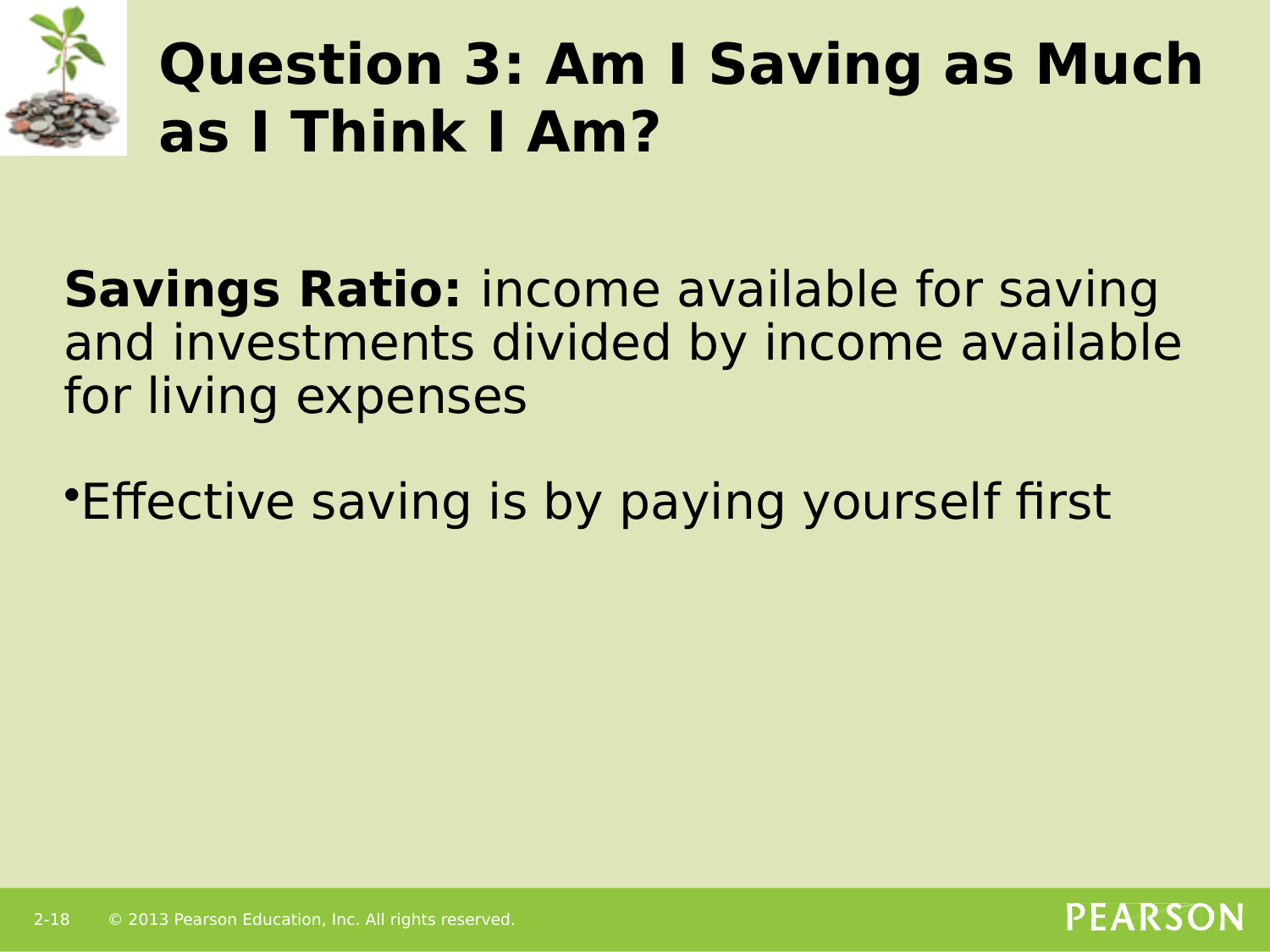

# Question 3: Am I Saving as Much as I Think I Am?
Savings Ratio: income available for saving and investments divided by income available for living expenses
Effective saving is by paying yourself first